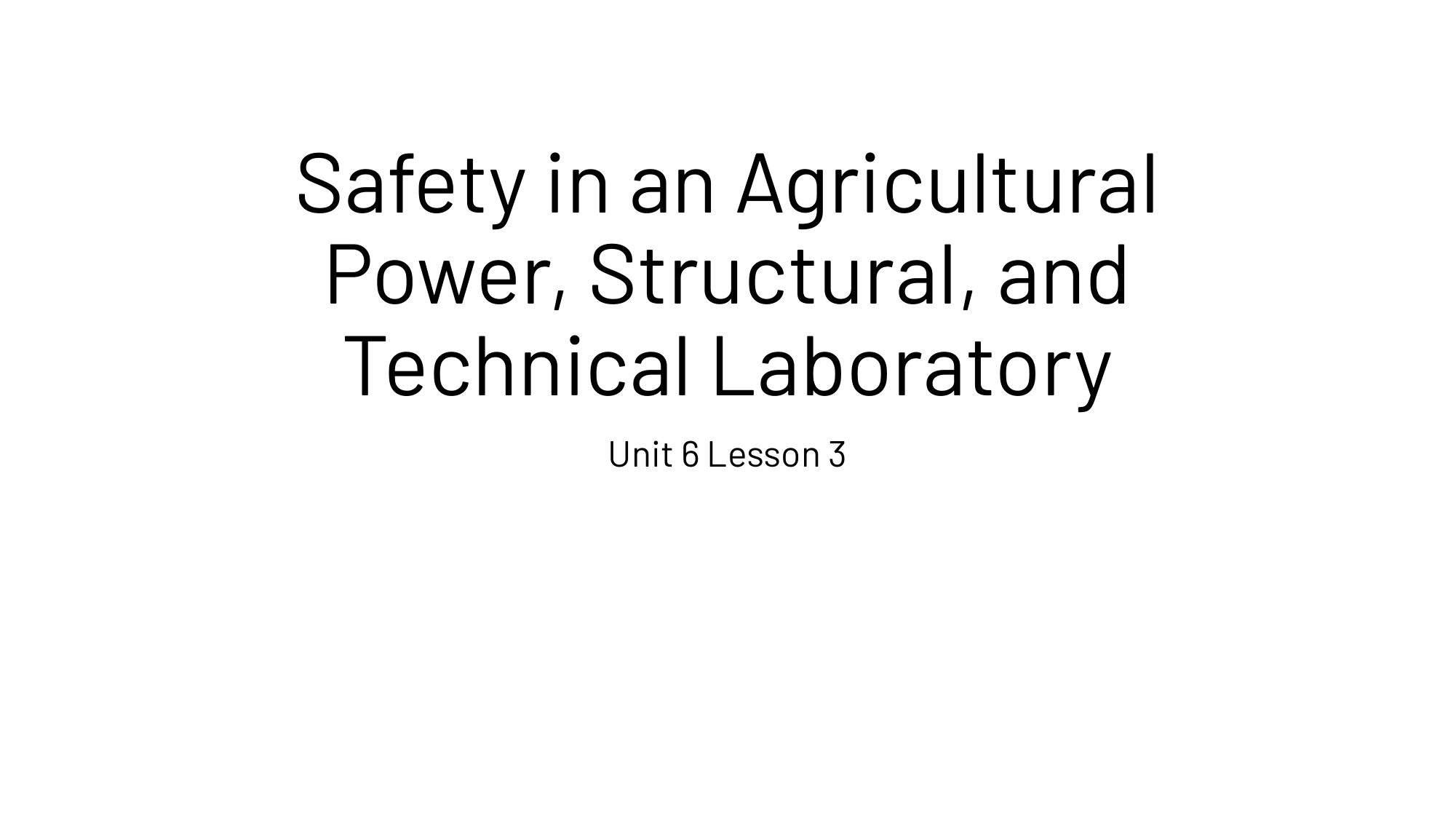

# Safety in an Agricultural Power, Structural, and Technical Laboratory
Unit 6 Lesson 3